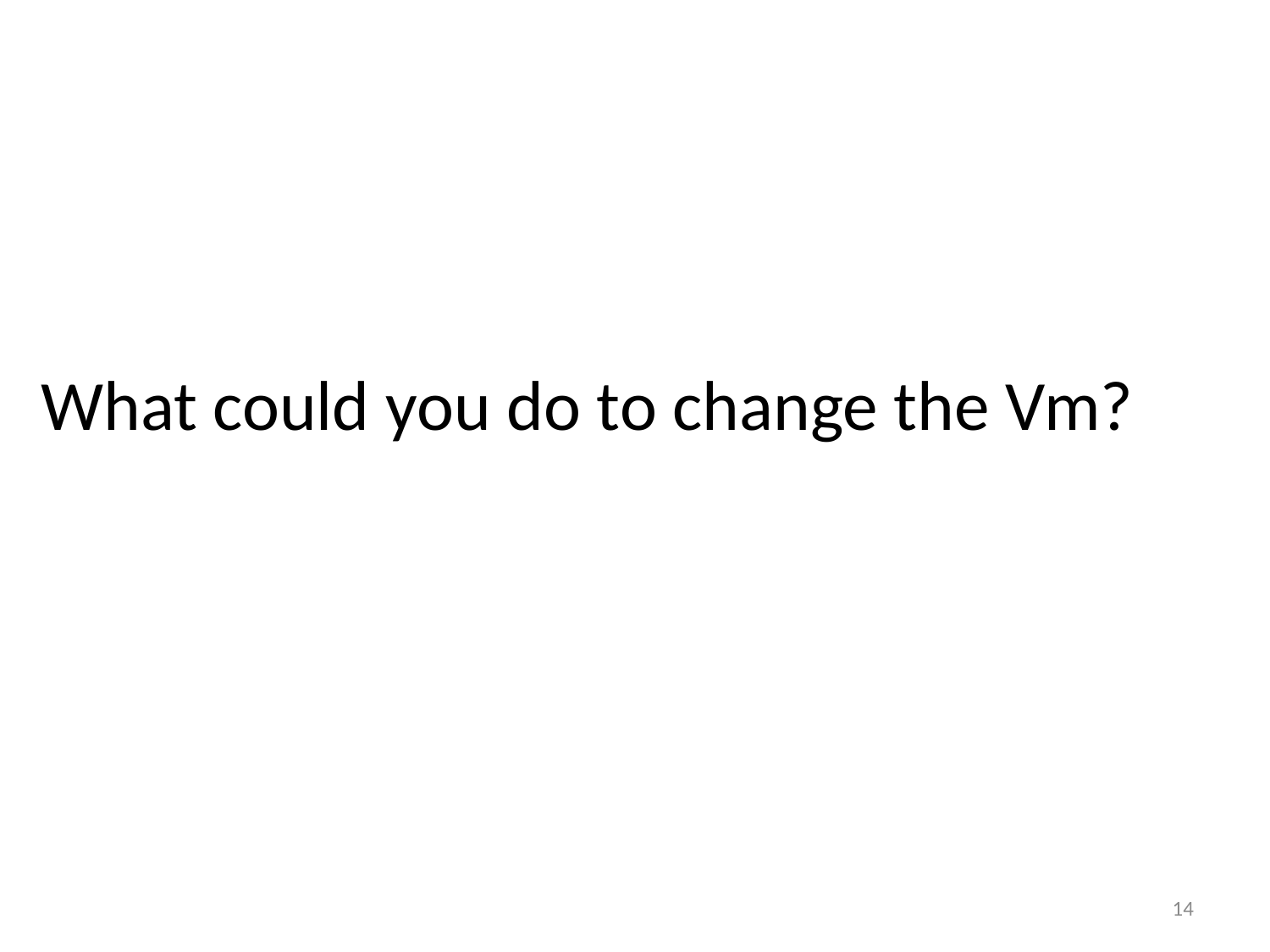

# What could you do to change the Vm?

14